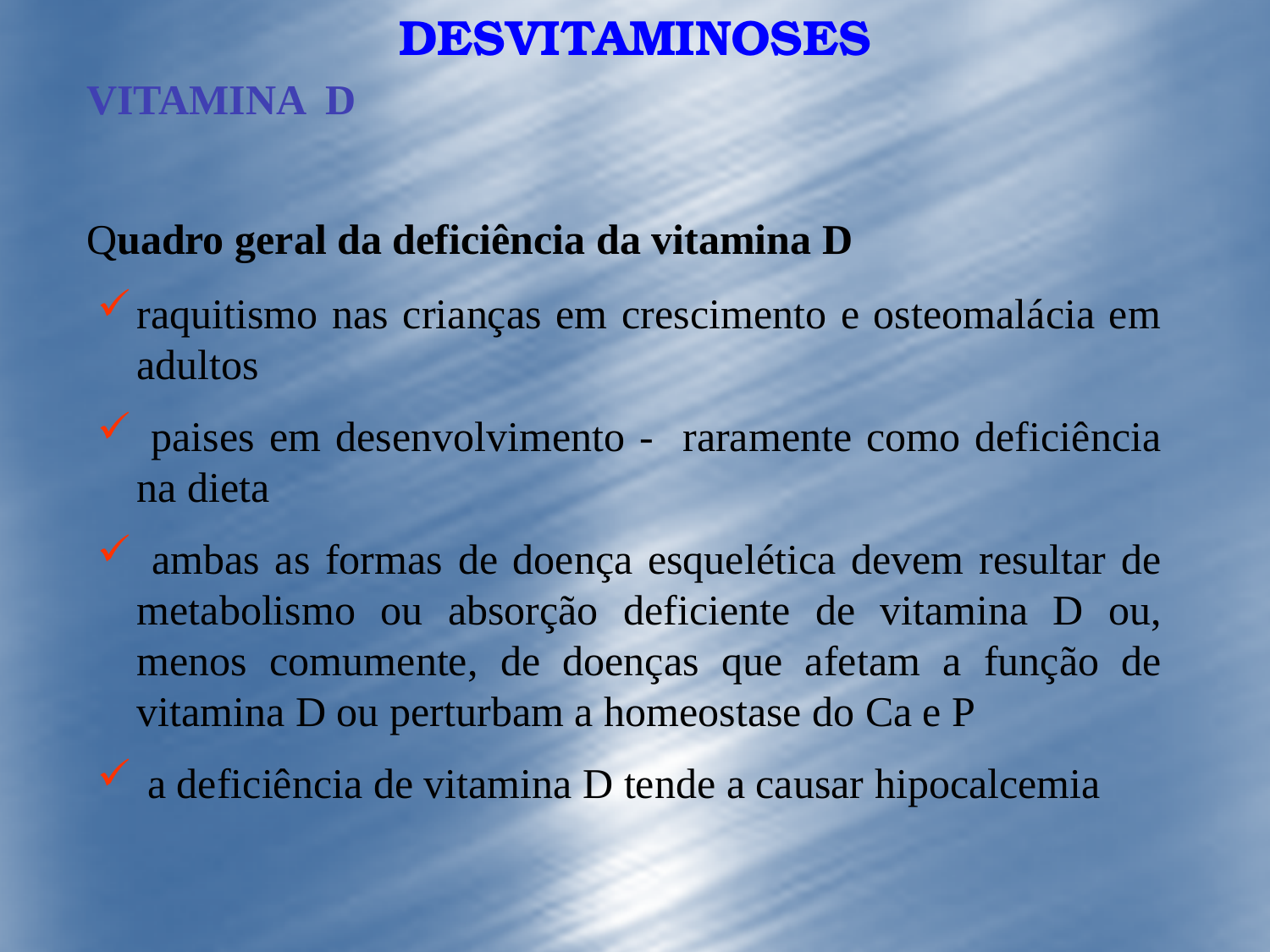

DESVITAMINOSES
VITAMINA  D
Quadro geral da deficiência da vitamina D
raquitismo nas crianças em crescimento e osteomalácia em adultos
 paises em desenvolvimento -  raramente como deficiência na dieta
 ambas as formas de doença esquelética devem resultar de metabolismo ou absorção deficiente de vitamina D ou, menos comumente, de doenças que afetam a função de vitamina D ou perturbam a homeostase do Ca e P
 a deficiência de vitamina D tende a causar hipocalcemia